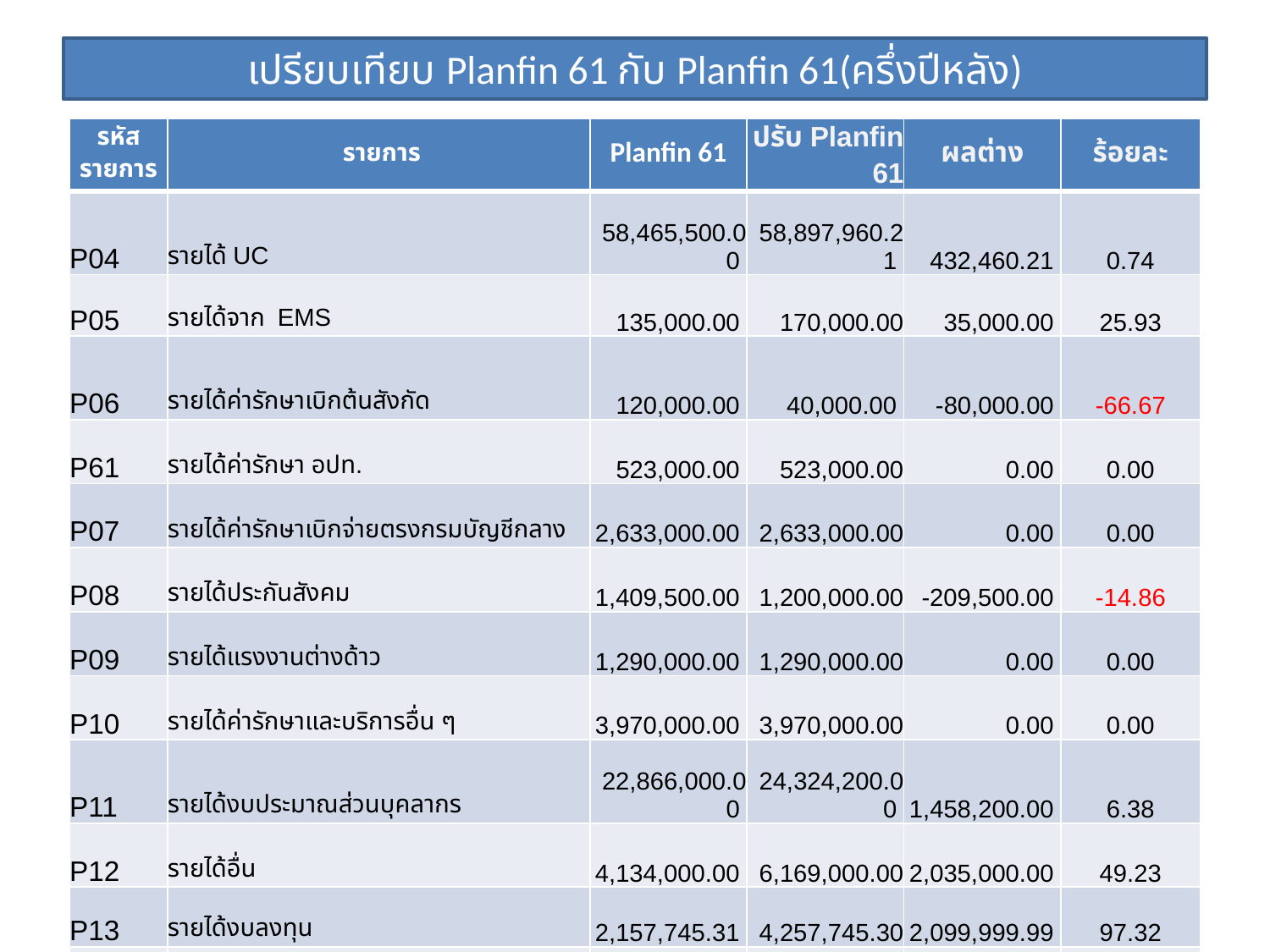

# เปรียบเทียบ Planfin 61 กับ Planfin 61(ครึ่งปีหลัง)
| รหัสรายการ | รายการ | Planfin 61 | ปรับ Planfin 61 | ผลต่าง | ร้อยละ |
| --- | --- | --- | --- | --- | --- |
| P04 | รายได้ UC | 58,465,500.00 | 58,897,960.21 | 432,460.21 | 0.74 |
| P05 | รายได้จาก EMS | 135,000.00 | 170,000.00 | 35,000.00 | 25.93 |
| P06 | รายได้ค่ารักษาเบิกต้นสังกัด | 120,000.00 | 40,000.00 | -80,000.00 | -66.67 |
| P61 | รายได้ค่ารักษา อปท. | 523,000.00 | 523,000.00 | 0.00 | 0.00 |
| P07 | รายได้ค่ารักษาเบิกจ่ายตรงกรมบัญชีกลาง | 2,633,000.00 | 2,633,000.00 | 0.00 | 0.00 |
| P08 | รายได้ประกันสังคม | 1,409,500.00 | 1,200,000.00 | -209,500.00 | -14.86 |
| P09 | รายได้แรงงานต่างด้าว | 1,290,000.00 | 1,290,000.00 | 0.00 | 0.00 |
| P10 | รายได้ค่ารักษาและบริการอื่น ๆ | 3,970,000.00 | 3,970,000.00 | 0.00 | 0.00 |
| P11 | รายได้งบประมาณส่วนบุคลากร | 22,866,000.00 | 24,324,200.00 | 1,458,200.00 | 6.38 |
| P12 | รายได้อื่น | 4,134,000.00 | 6,169,000.00 | 2,035,000.00 | 49.23 |
| P13 | รายได้งบลงทุน | 2,157,745.31 | 4,257,745.30 | 2,099,999.99 | 97.32 |
| P13S | รวมรายได้ | 97,703,745.31 | 103,474,905.51 | 5,771,160.20 | 5.91 |